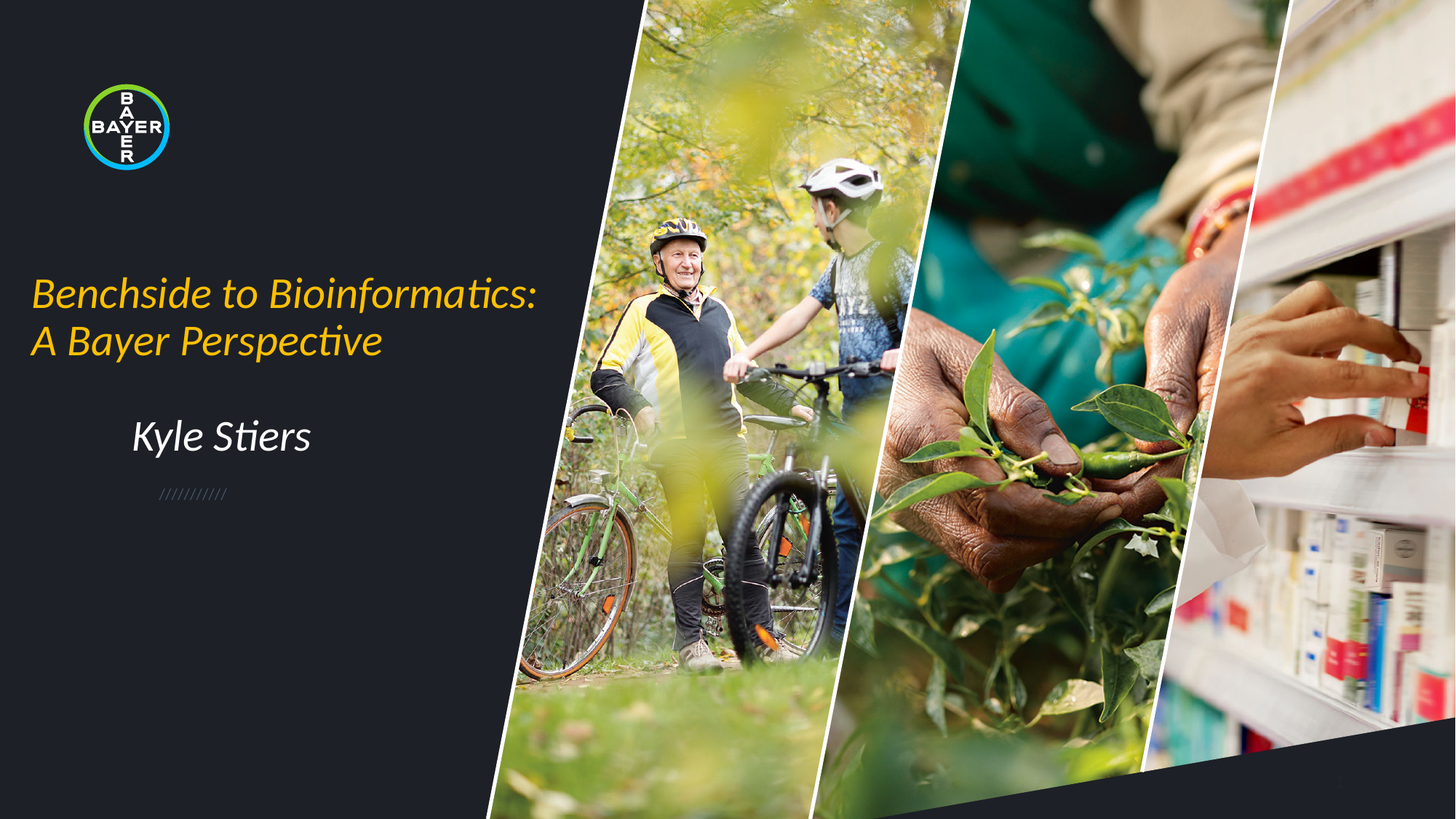

# Benchside to Bioinformatics: A Bayer Perspective Kyle Stiers
/// Bayer 16:9 Template /// September 2018
1